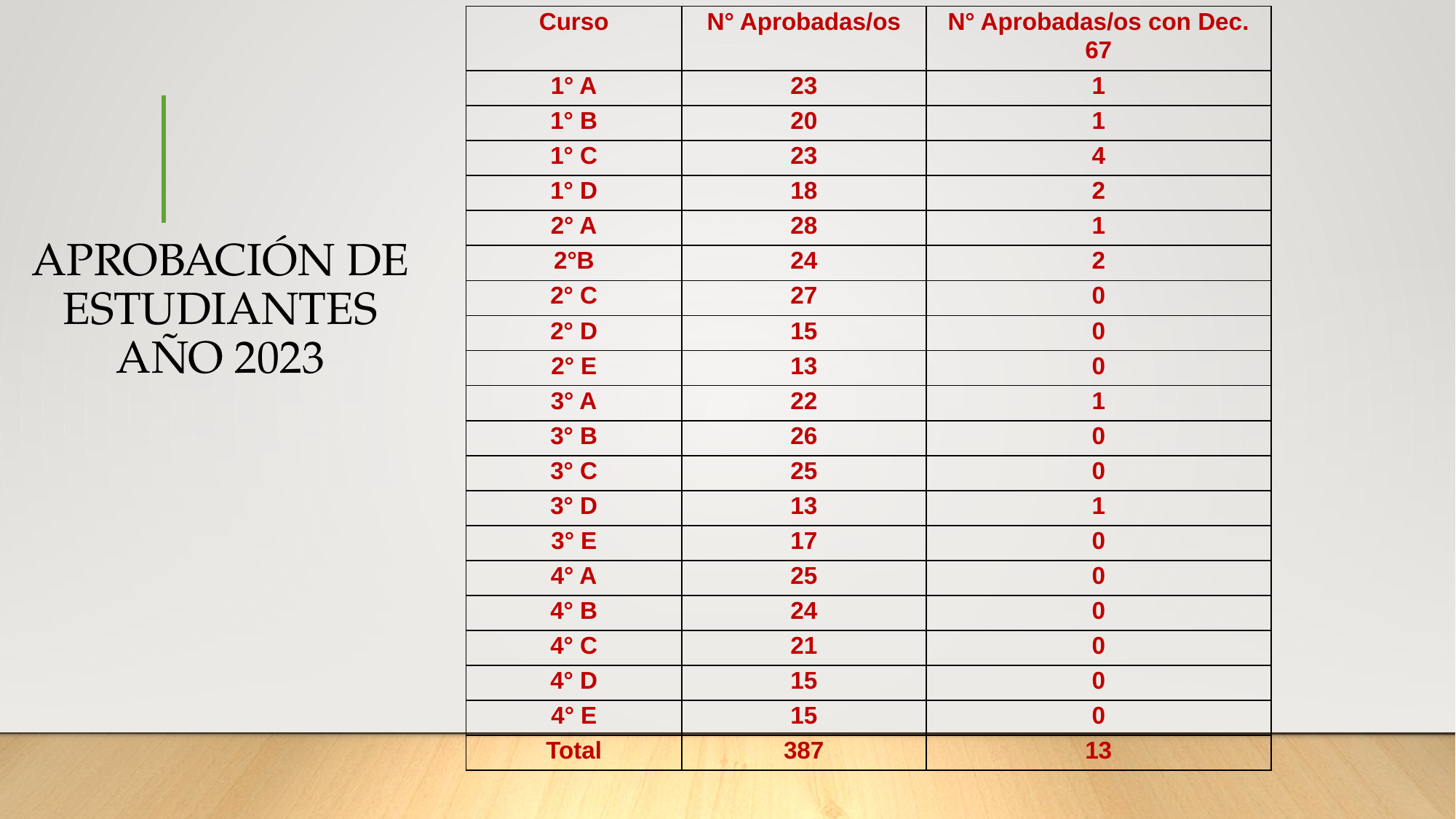

| Curso | N° Aprobadas/os | N° Aprobadas/os con Dec. 67 |
| --- | --- | --- |
| 1° A | 23 | 1 |
| 1° B | 20 | 1 |
| 1° C | 23 | 4 |
| 1° D | 18 | 2 |
| 2° A | 28 | 1 |
| 2°B | 24 | 2 |
| 2° C | 27 | 0 |
| 2° D | 15 | 0 |
| 2° E | 13 | 0 |
| 3° A | 22 | 1 |
| 3° B | 26 | 0 |
| 3° C | 25 | 0 |
| 3° D | 13 | 1 |
| 3° E | 17 | 0 |
| 4° A | 25 | 0 |
| 4° B | 24 | 0 |
| 4° C | 21 | 0 |
| 4° D | 15 | 0 |
| 4° E | 15 | 0 |
| Total | 387 | 13 |
# APROBACIÓN DE ESTUDIANTES AÑO 2023